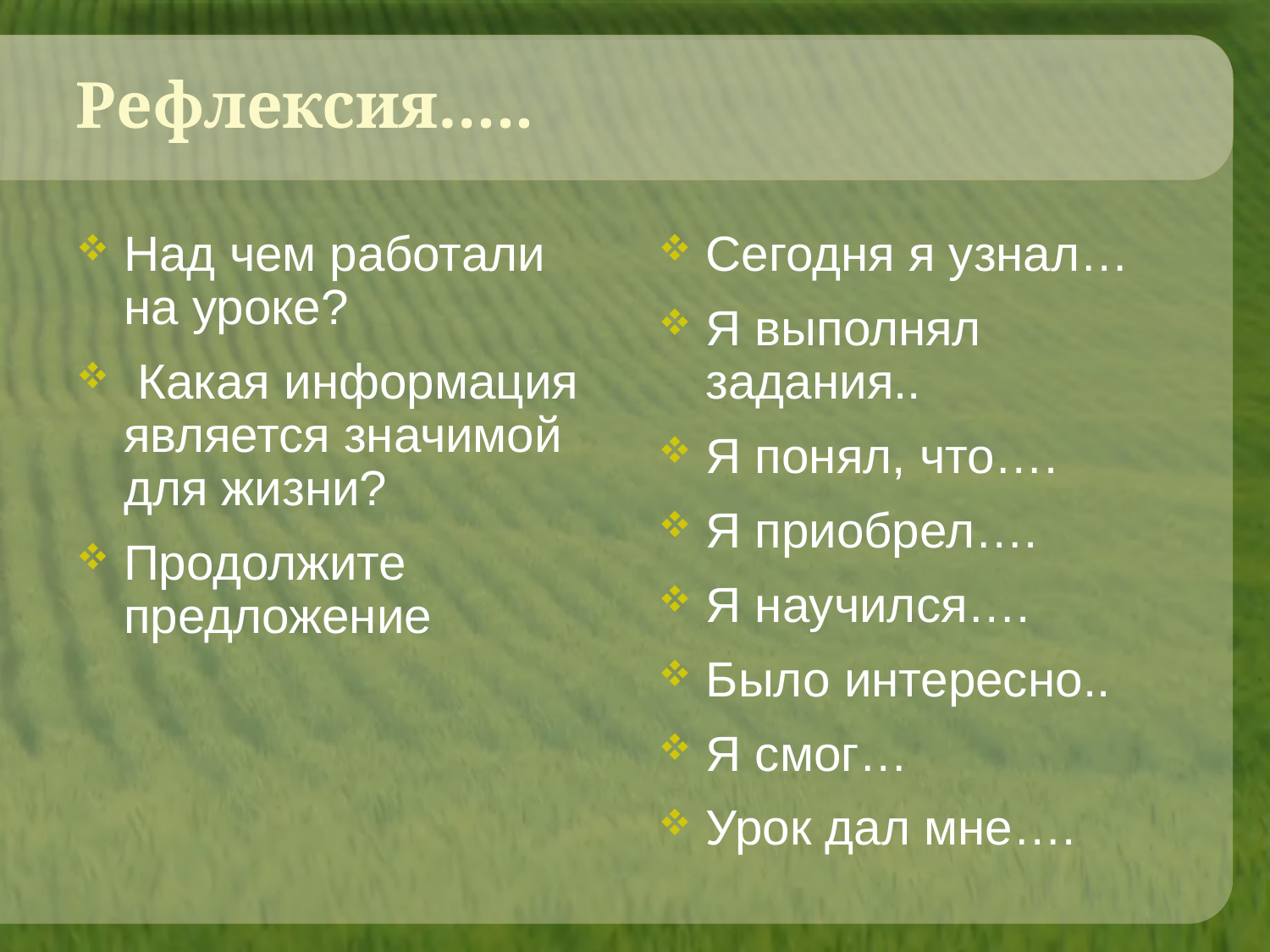

# Рефлексия…..
Над чем работали на уроке?
 Какая информация  является значимой для жизни?
Продолжите предложение
Сегодня я узнал…
Я выполнял задания..
Я понял, что….
Я приобрел….
Я научился….
Было интересно..
Я смог…
Урок дал мне….